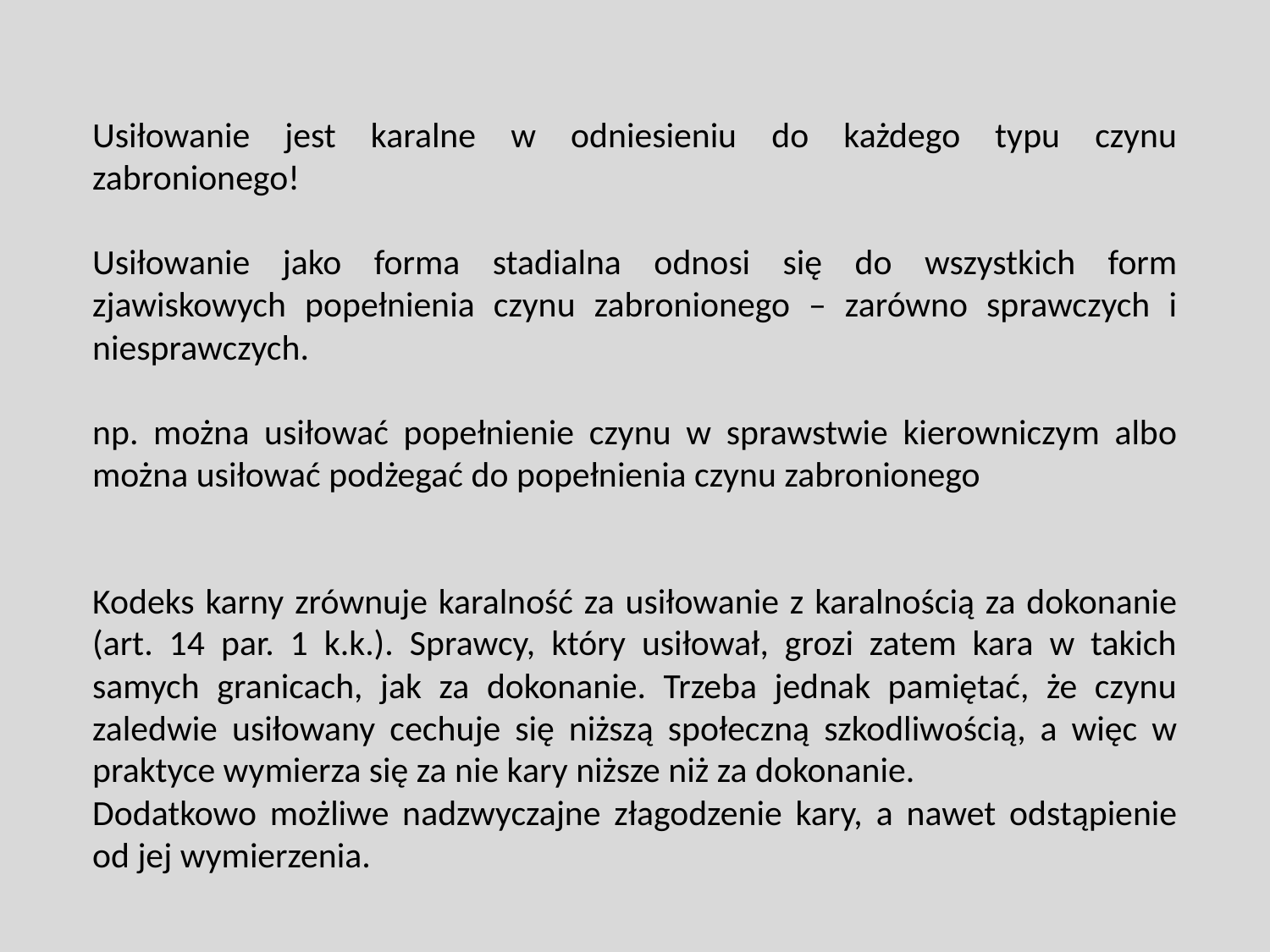

Usiłowanie jest karalne w odniesieniu do każdego typu czynu zabronionego!

Usiłowanie jako forma stadialna odnosi się do wszystkich form zjawiskowych popełnienia czynu zabronionego – zarówno sprawczych i niesprawczych.

np. można usiłować popełnienie czynu w sprawstwie kierowniczym albo można usiłować podżegać do popełnienia czynu zabronionego

Kodeks karny zrównuje karalność za usiłowanie z karalnością za dokonanie (art. 14 par. 1 k.k.). Sprawcy, który usiłował, grozi zatem kara w takich samych granicach, jak za dokonanie. Trzeba jednak pamiętać, że czynu zaledwie usiłowany cechuje się niższą społeczną szkodliwością, a więc w praktyce wymierza się za nie kary niższe niż za dokonanie.
Dodatkowo możliwe nadzwyczajne złagodzenie kary, a nawet odstąpienie od jej wymierzenia.